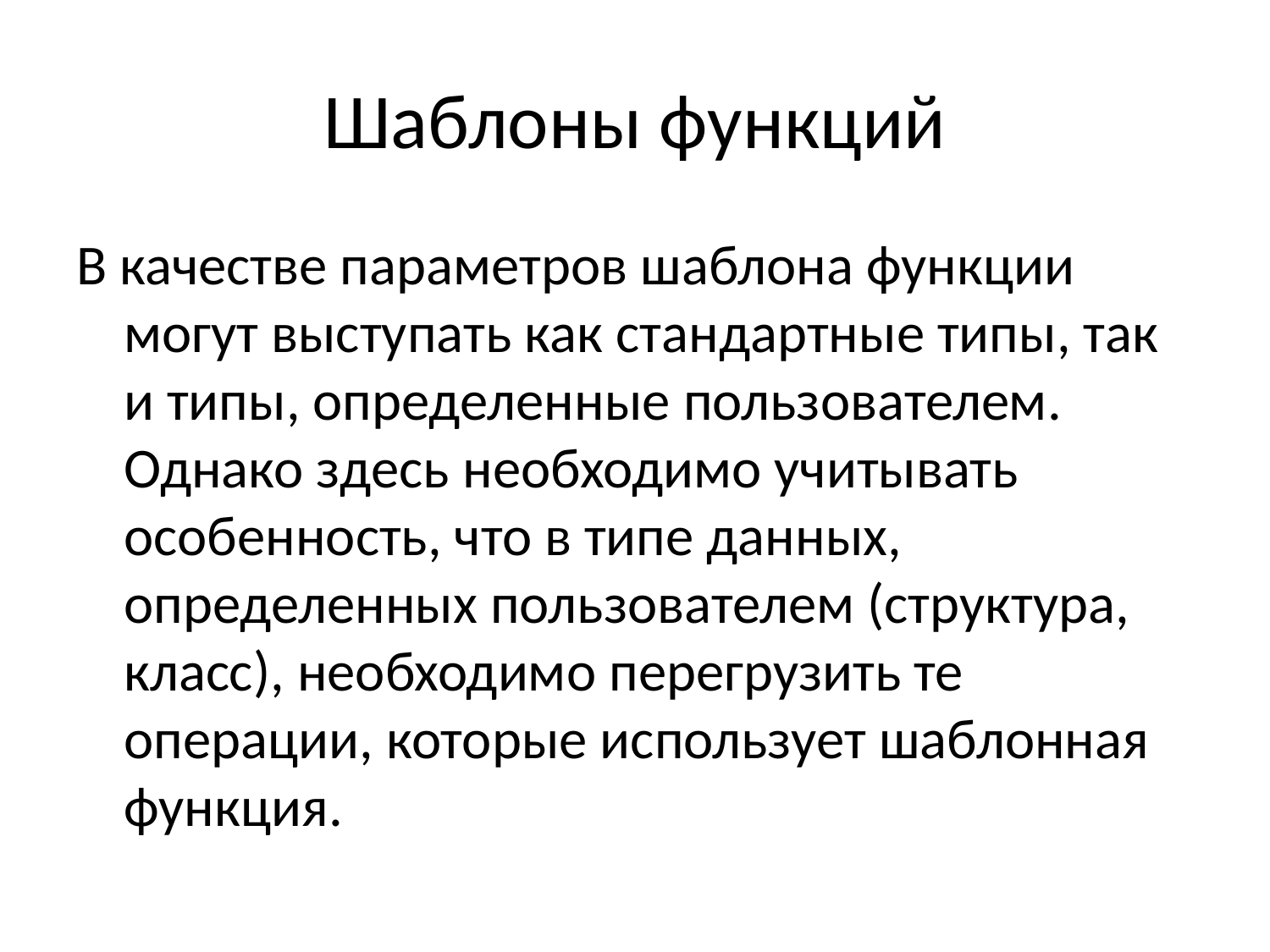

# Шаблоны функций
В качестве параметров шаблона функции могут выступать как стандартные типы, так и типы, определенные пользователем. Однако здесь необходимо учитывать особенность, что в типе данных, определенных пользователем (структура, класс), необходимо перегрузить те операции, которые использует шаблонная функция.